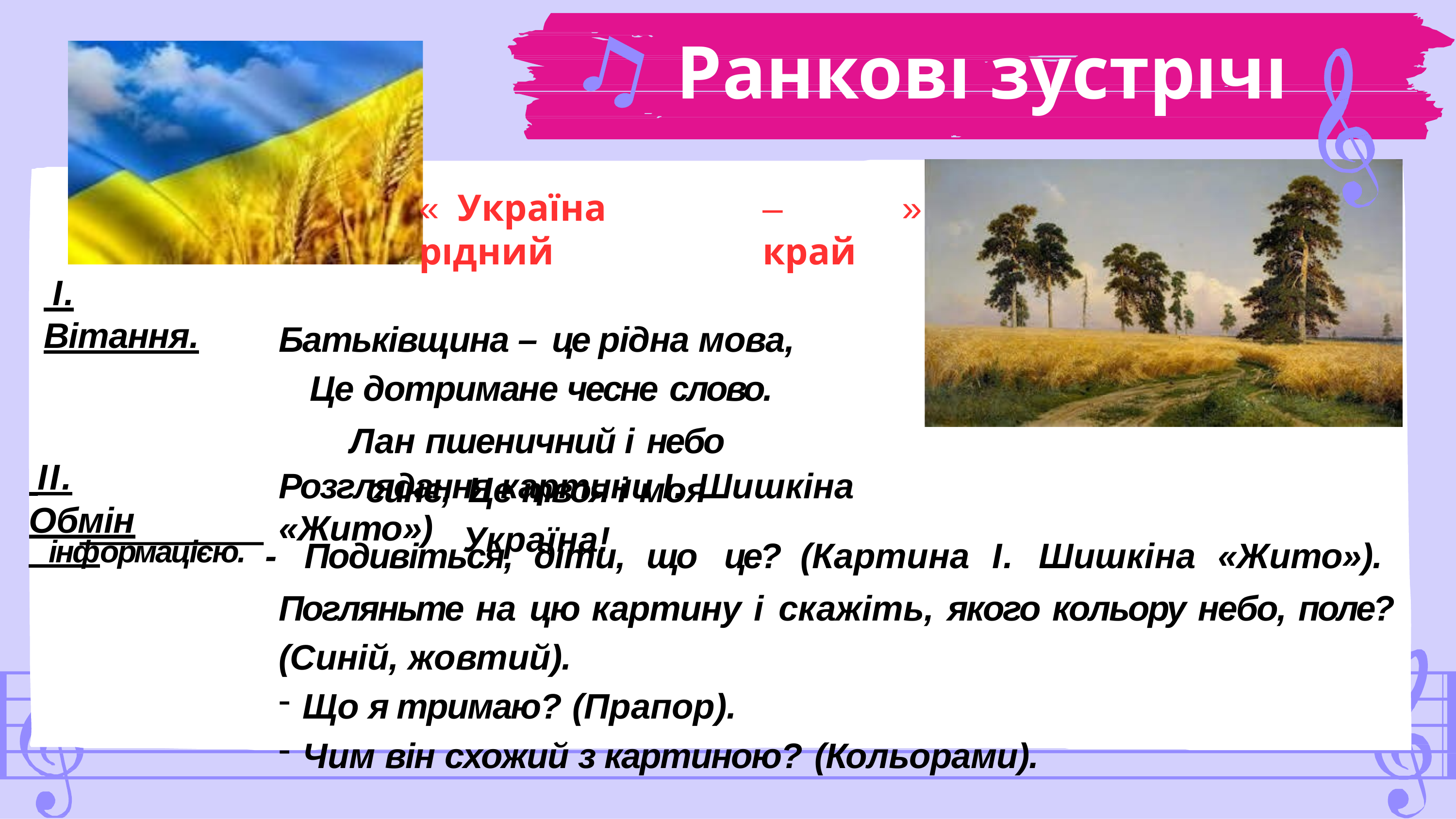

# Ранковı зустрıчı

»
« Україна	– рıдний	край
Батьківщина – це рідна мова,  Це дотримане чесне слово.
Лан пшеничний і небо синє,  Це твоя і моя Україна!
 І. Вітання.
 ІІ. Обмін
Розглядання картини І. Шишкіна «Жито»)
 інформацією. - Подивіться, діти, що це? (Картина І. Шишкіна «Жито»).  Погляньте на цю картину і скажіть, якого кольору небо, поле?  (Синій, жовтий).
Що я тримаю? (Прапор).
Чим він схожий з картиною? (Кольорами).